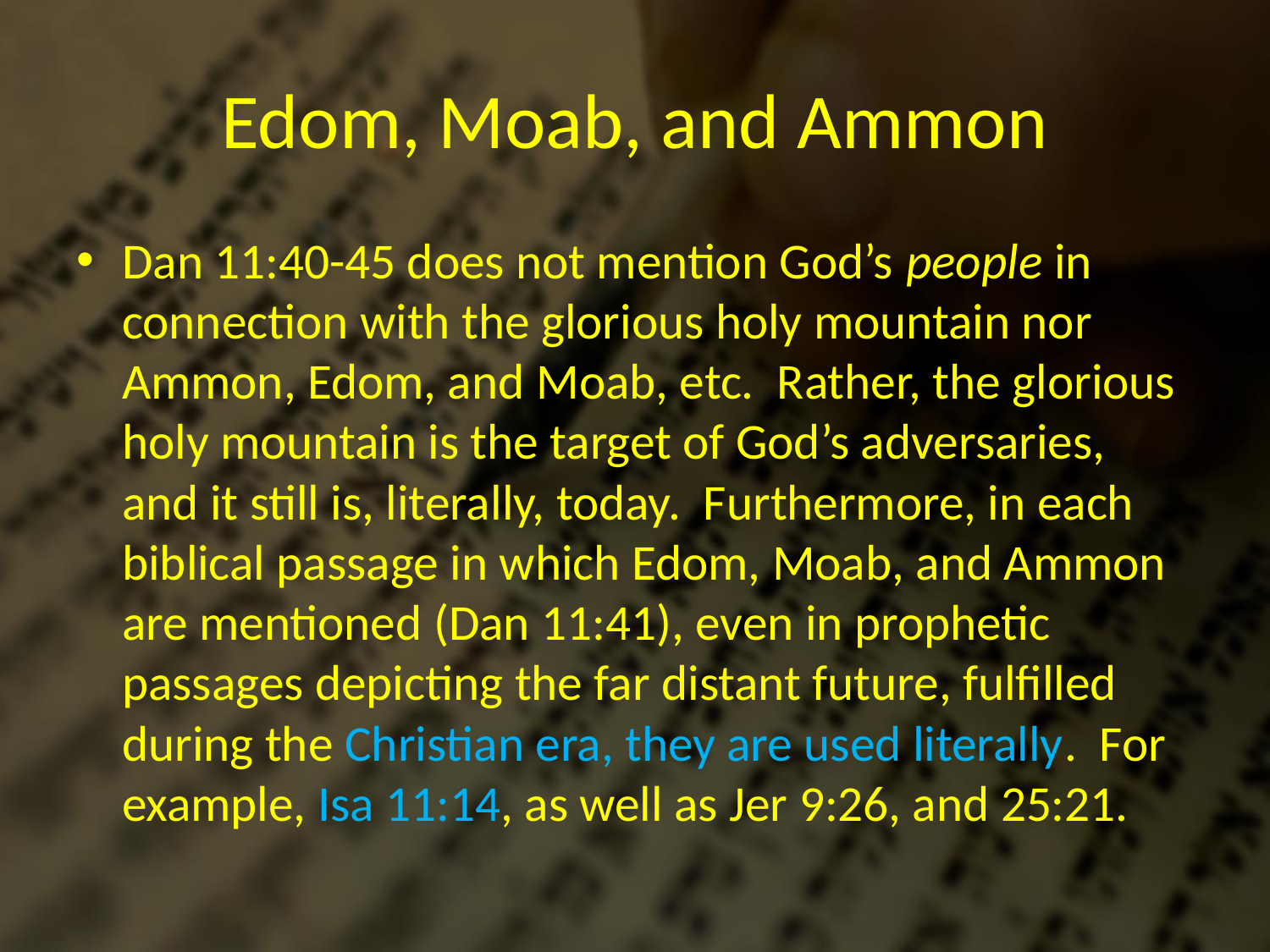

# Edom, Moab, and Ammon
Dan 11:40-45 does not mention God’s people in connection with the glorious holy mountain nor Ammon, Edom, and Moab, etc.  Rather, the glorious holy mountain is the target of God’s adversaries, and it still is, literally, today.  Furthermore, in each biblical passage in which Edom, Moab, and Ammon are mentioned (Dan 11:41), even in prophetic passages depicting the far distant future, fulfilled during the Christian era, they are used literally.  For example, Isa 11:14, as well as Jer 9:26, and 25:21.